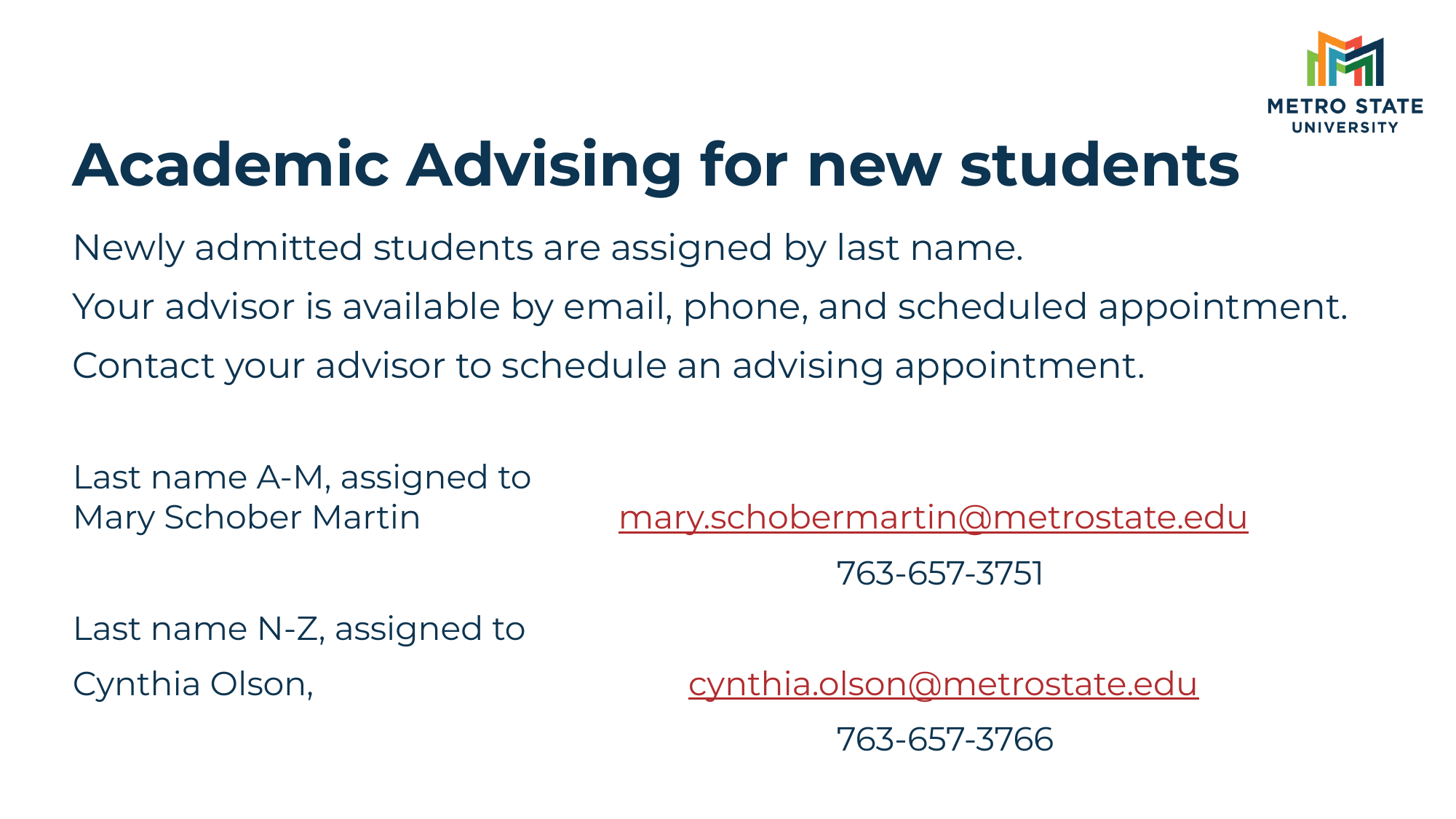

# Academic Advising for new students
Newly admitted students are assigned by last name.
Your advisor is available by email, phone, and scheduled appointment.
Contact your advisor to schedule an advising appointment.

Last name A-M, assigned to
Mary Schober Martin 		mary.schobermartin@metrostate.edu
 							763-657-3751
Last name N-Z, assigned to
Cynthia Olson, 			        cynthia.olson@metrostate.edu
 							763-657-3766